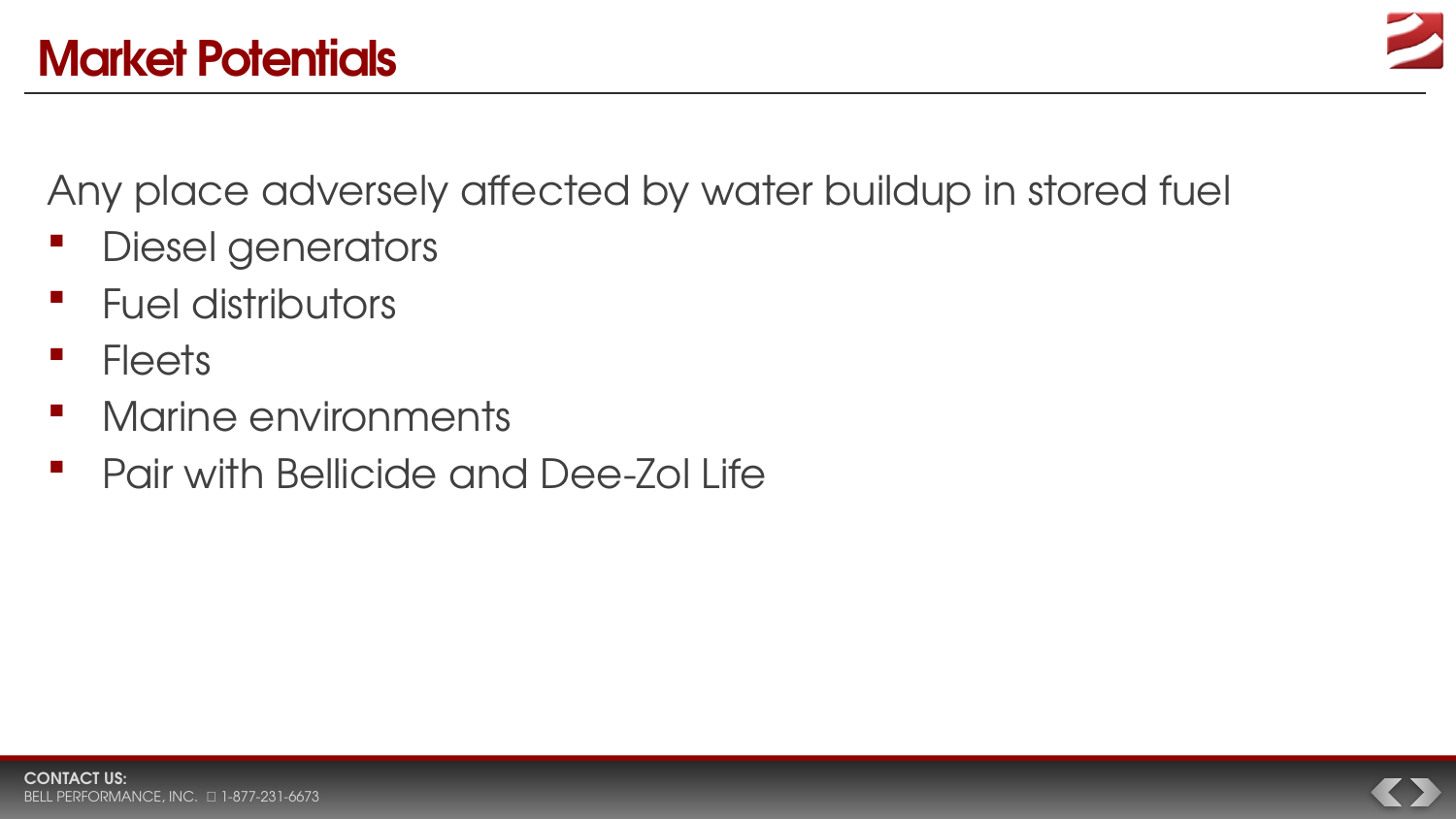

# Market Potentials

Any place adversely affected by water buildup in stored fuel
Diesel generators
Fuel distributors
Fleets
Marine environments
Pair with Bellicide and Dee-Zol Life